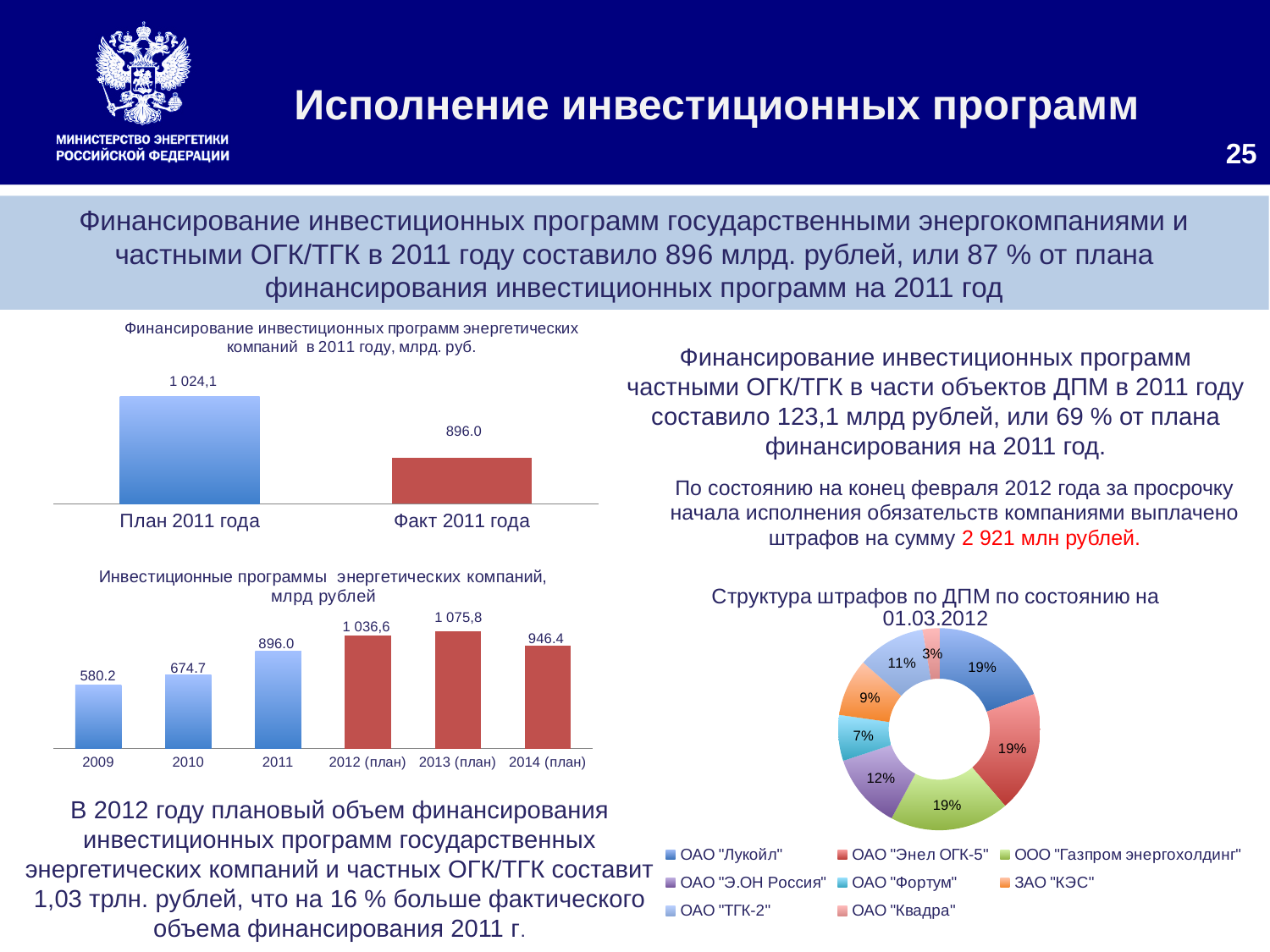

# Исполнение инвестиционных программ
25
Финансирование инвестиционных программ государственными энергокомпаниями и частными ОГК/ТГК в 2011 году составило 896 млрд. рублей, или 87 % от плана финансирования инвестиционных программ на 2011 год

### Chart: Финансирование инвестиционных программ энергетических компаний  в 2011 году, млрд. руб.

| Category |  |
|---|---|
| План 2011 года | 1024.166 |
| Факт 2011 года | 895.9660999999975 |
Финансирование инвестиционных программ частными ОГК/ТГК в части объектов ДПМ в 2011 году составило 123,1 млрд рублей, или 69 % от плана финансирования на 2011 год.
По состоянию на конец февраля 2012 года за просрочку начала исполнения обязательств компаниями выплачено штрафов на сумму 2 921 млн рублей.

### Chart: Инвестиционные программы  энергетических компаний, млрд рублей

| Category |  |
|---|---|
| 2009 | 580.2 |
| 2010 | 674.7 |
| 2011 | 895.965999999998 |
| 2012 (план) | 1036.6 |
| 2013 (план) | 1075.7826933597091 |
| 2014 (план) | 946.403942822322 |

### Chart: Структура штрафов по ДПМ по состоянию на 01.03.2012

| Category |  |
|---|---|
| ОАО "Лукойл" | 565.2380000000005 |
| ОАО "Энел ОГК-5" | 565.242 |
| ООО "Газпром энергохолдинг" | 558.748 |
| ОАО "Э.ОН Россия" | 354.0099001800008 |
| ОАО "Фортум" | 213.89100000000047 |
| ЗАО "КЭС" | 268.5879999999992 |
| ОАО "ТГК-2" | 317.95500000000004 |
| ОАО "Квадра" | 77.48793024000003 |
В 2012 году плановый объем финансирования инвестиционных программ государственных энергетических компаний и частных ОГК/ТГК составит 1,03 трлн. рублей, что на 16 % больше фактического объема финансирования 2011 г.